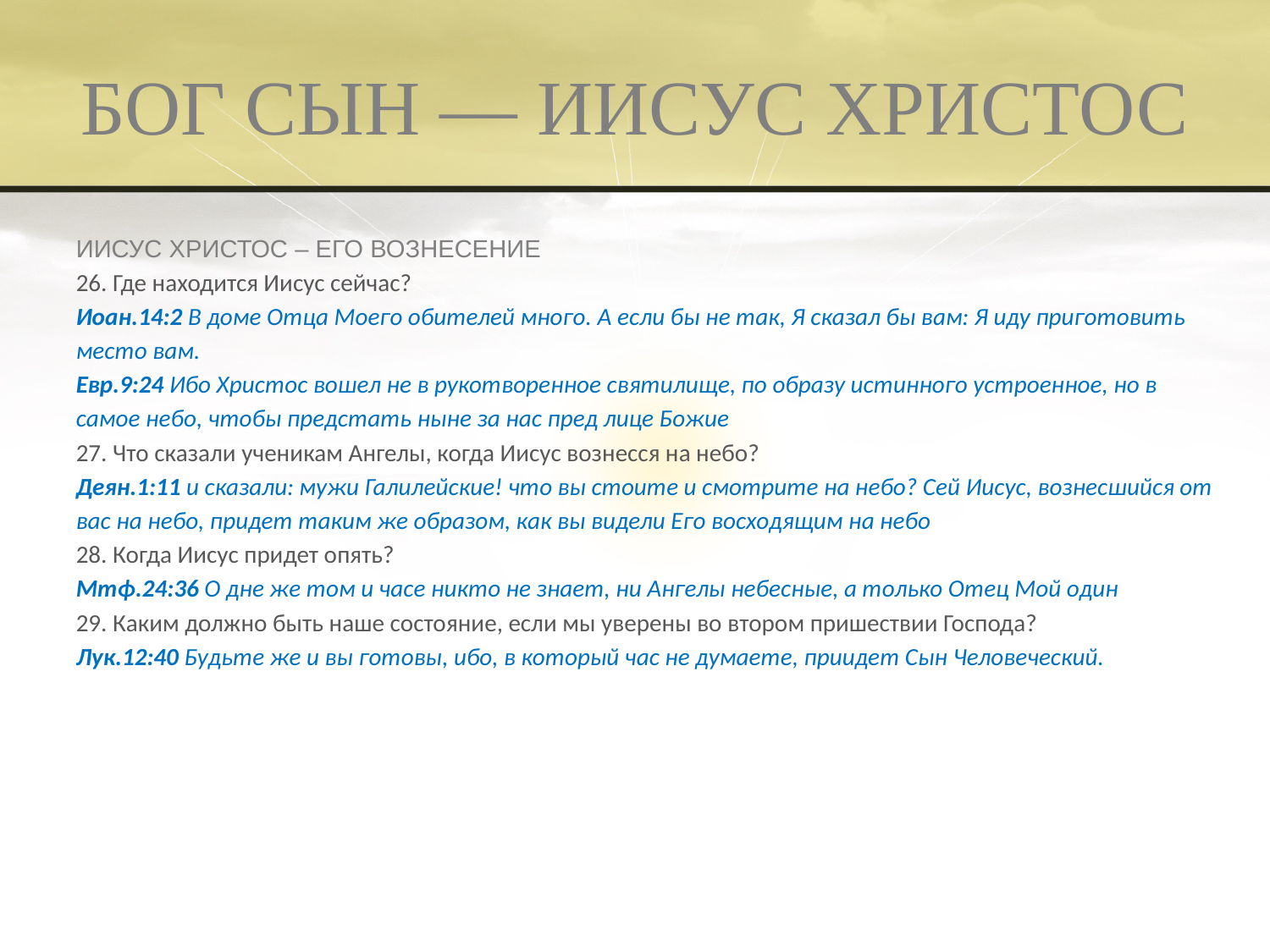

# БОГ СЫН — ИИСУС ХРИСТОС
ИИСУС ХРИСТОС – ЕГО ВОЗНЕСЕНИЕ
26. Где находится Иисус сейчас?
Иоан.14:2 В доме Отца Моего обителей много. А если бы не так, Я сказал бы вам: Я иду приготовить место вам.
Евр.9:24 Ибо Христос вошел не в рукотворенное святилище, по образу истинного устроенное, но в самое небо, чтобы предстать ныне за нас пред лице Божие
27. Что сказали ученикам Ангелы, когда Иисус вознесся на небо?
Деян.1:11 и сказали: мужи Галилейские! что вы стоите и смотрите на небо? Сей Иисус, вознесшийся от вас на небо, придет таким же образом, как вы видели Его восходящим на небо
28. Когда Иисус придет опять?
Мтф.24:36 О дне же том и часе никто не знает, ни Ангелы небесные, а только Отец Мой один
29. Каким должно быть наше состояние, если мы уверены во втором пришествии Господа?
Лук.12:40 Будьте же и вы готовы, ибо, в который час не думаете, приидет Сын Человеческий.